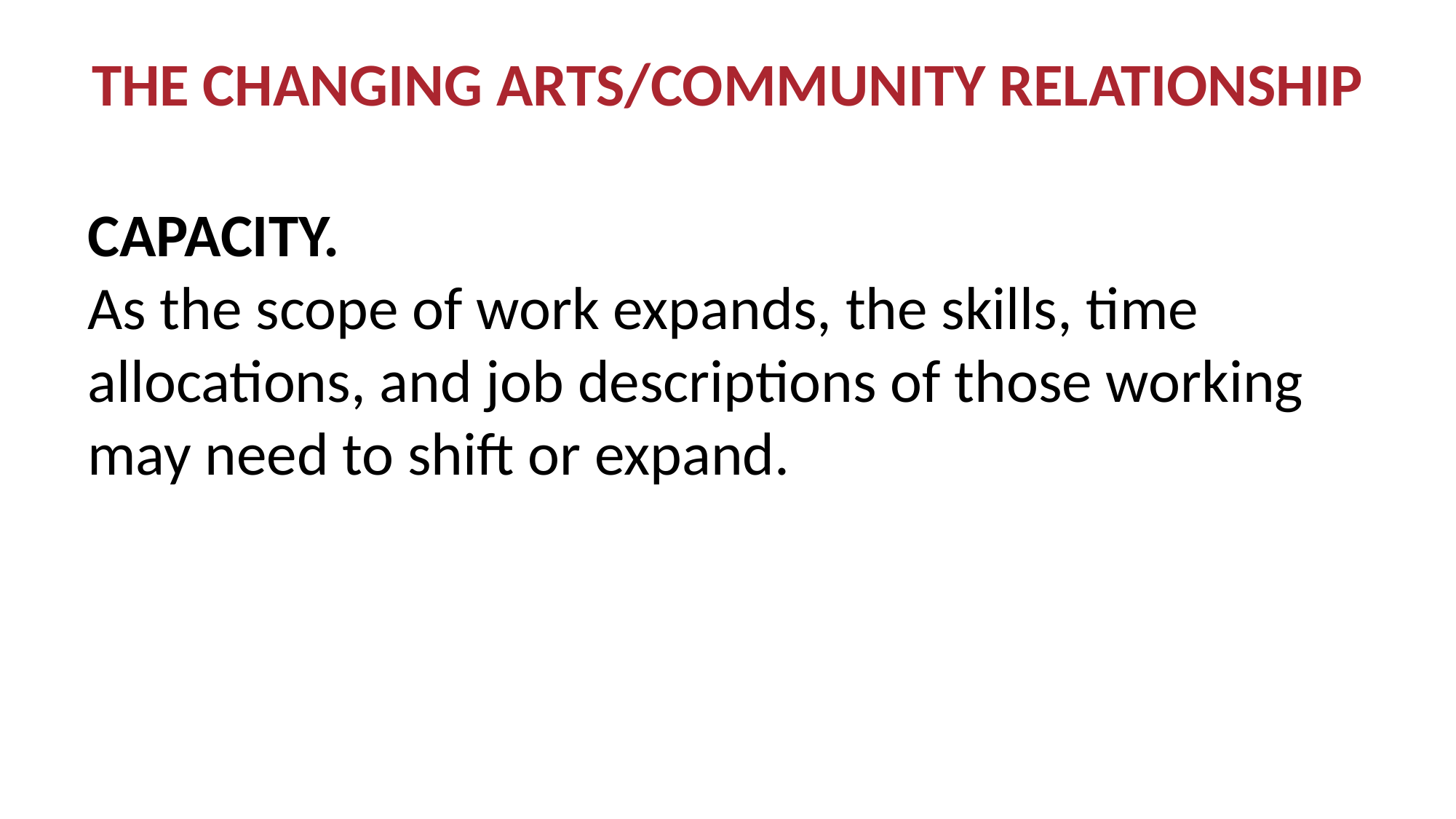

THE CHANGING ARTS/COMMUNITY RELATIONSHIP
CAPACITY.
As the scope of work expands, the skills, time allocations, and job descriptions of those working may need to shift or expand.